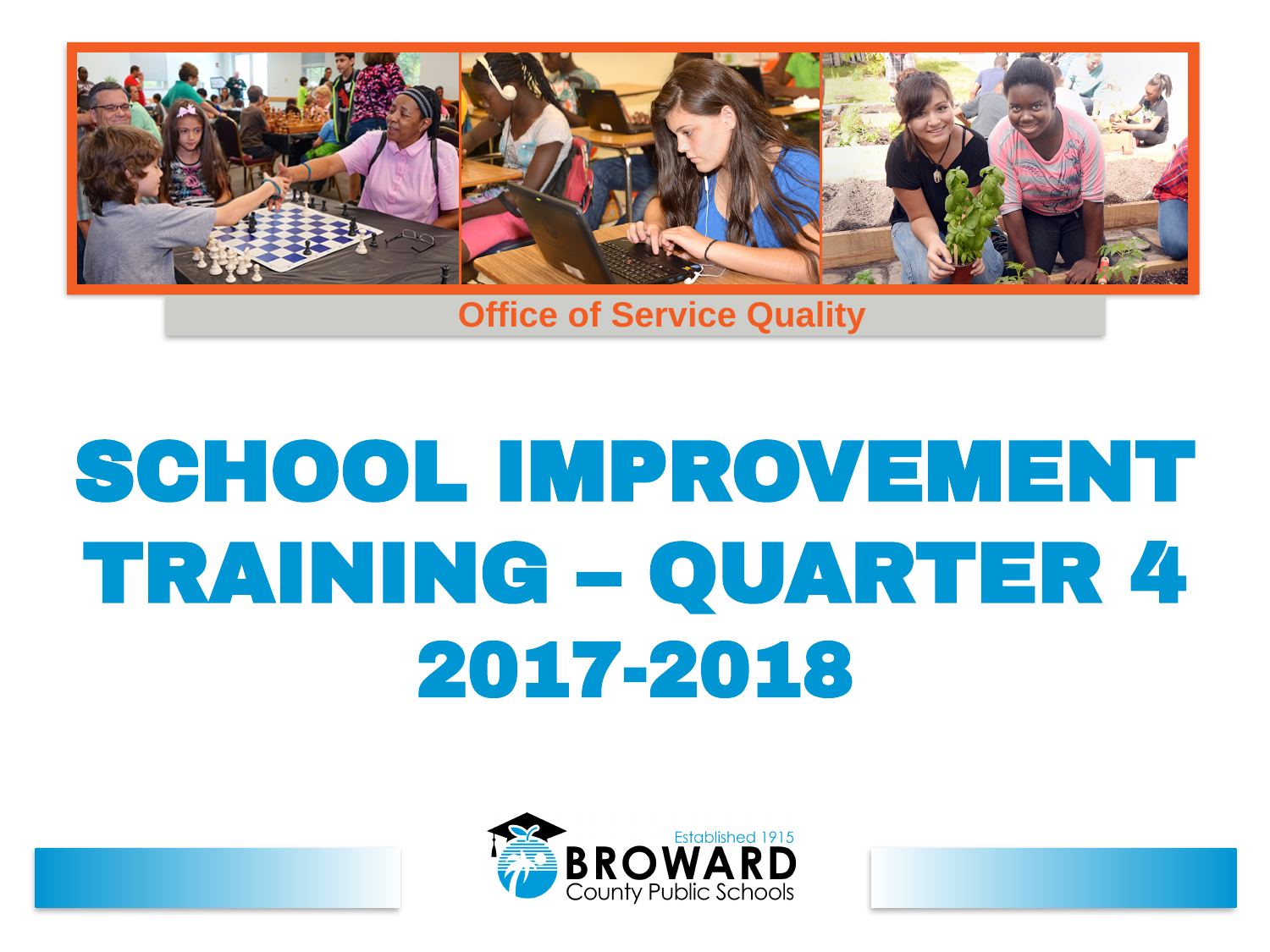

Office of Service Quality
SCHOOL IMPROVEMENT TRAINING – QUARTER 4
2017-2018